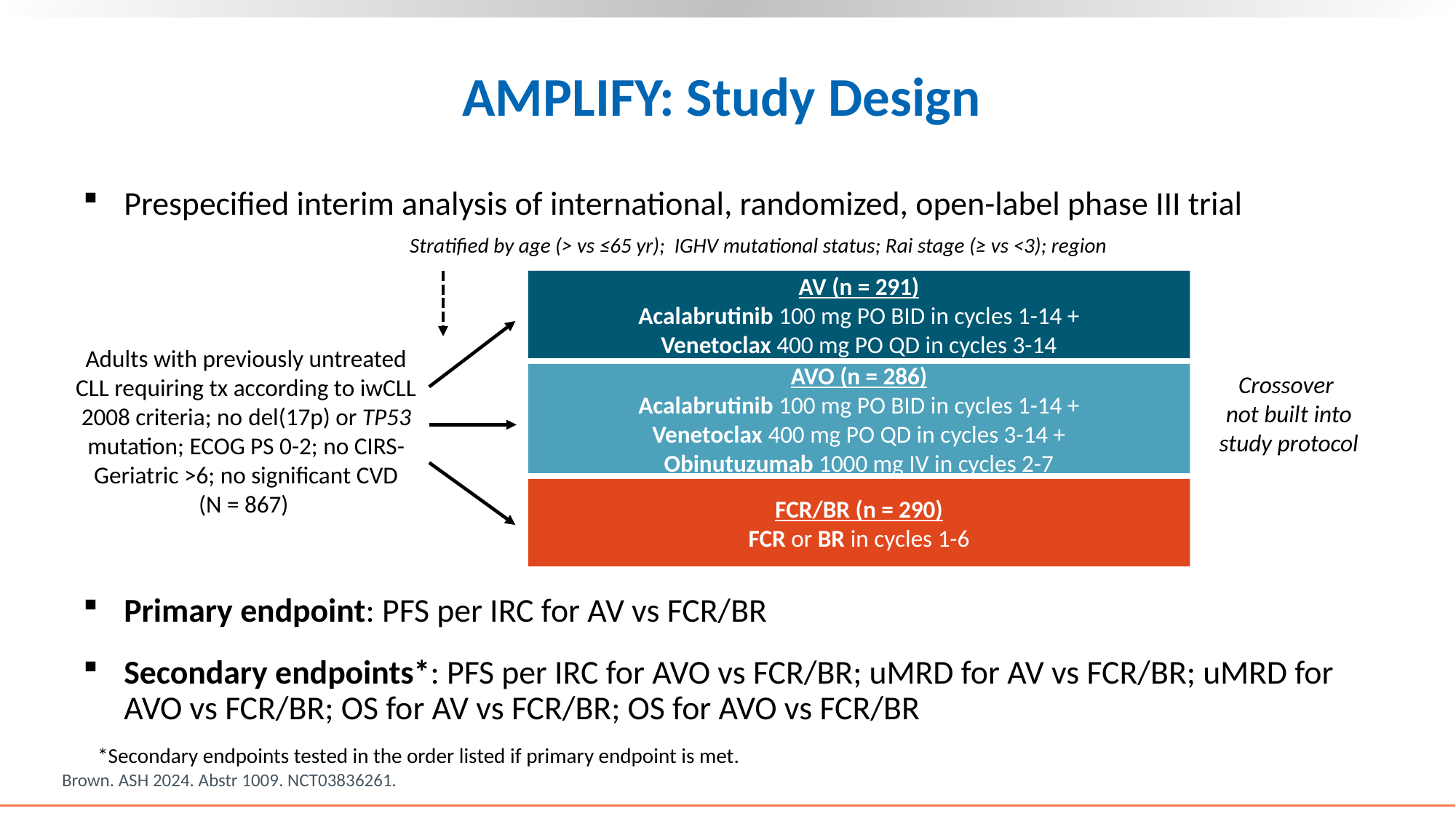

# AMPLIFY: Study Design
Prespecified interim analysis of international, randomized, open-label phase III trial
Stratified by age (> vs ≤65 yr);  IGHV mutational status; Rai stage (≥ vs <3); region
AV (n = 291)
Acalabrutinib 100 mg PO BID in cycles 1-14 +
Venetoclax 400 mg PO QD in cycles 3-14
Adults with previously untreated CLL requiring tx according to iwCLL 2008 criteria; no del(17p) or TP53 mutation; ECOG PS 0-2; no CIRS-Geriatric >6; no significant CVD
(N = 867)
AVO (n = 286)
Acalabrutinib 100 mg PO BID in cycles 1-14 +
Venetoclax 400 mg PO QD in cycles 3-14 +
Obinutuzumab 1000 mg IV in cycles 2-7
Crossover
not built into study protocol
FCR/BR (n = 290)
FCR or BR in cycles 1-6
Primary endpoint: PFS per IRC for AV vs FCR/BR
Secondary endpoints*: PFS per IRC for AVO vs FCR/BR; uMRD for AV vs FCR/BR; uMRD for AVO vs FCR/BR; OS for AV vs FCR/BR; OS for AVO vs FCR/BR
*Secondary endpoints tested in the order listed if primary endpoint is met.
Brown. ASH 2024. Abstr 1009. NCT03836261.